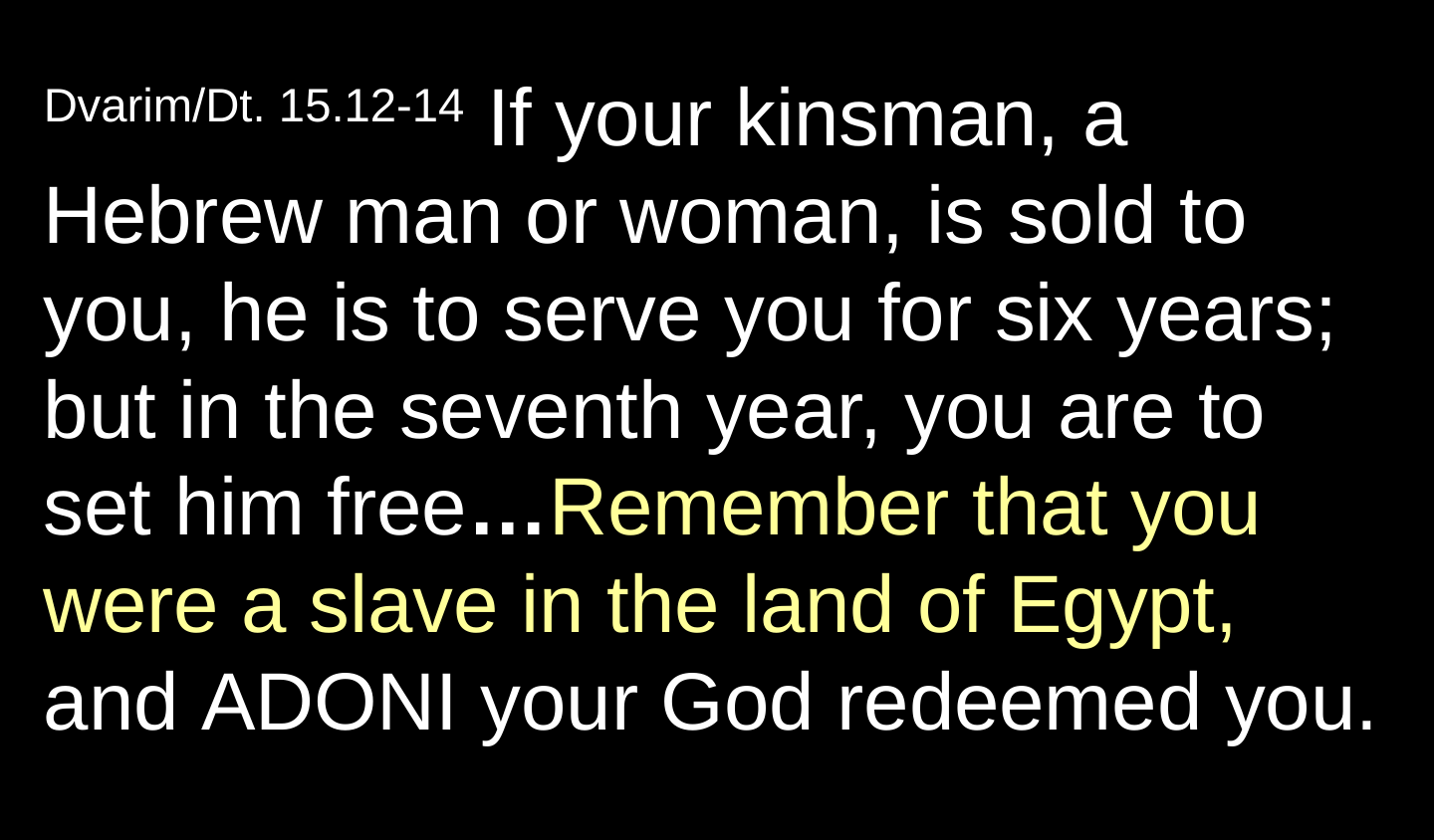

Dvarim/Dt. 15.12-14 If your kinsman, a Hebrew man or woman, is sold to you, he is to serve you for six years; but in the seventh year, you are to set him free…Remember that you were a slave in the land of Egypt, and Adoni your God redeemed you.